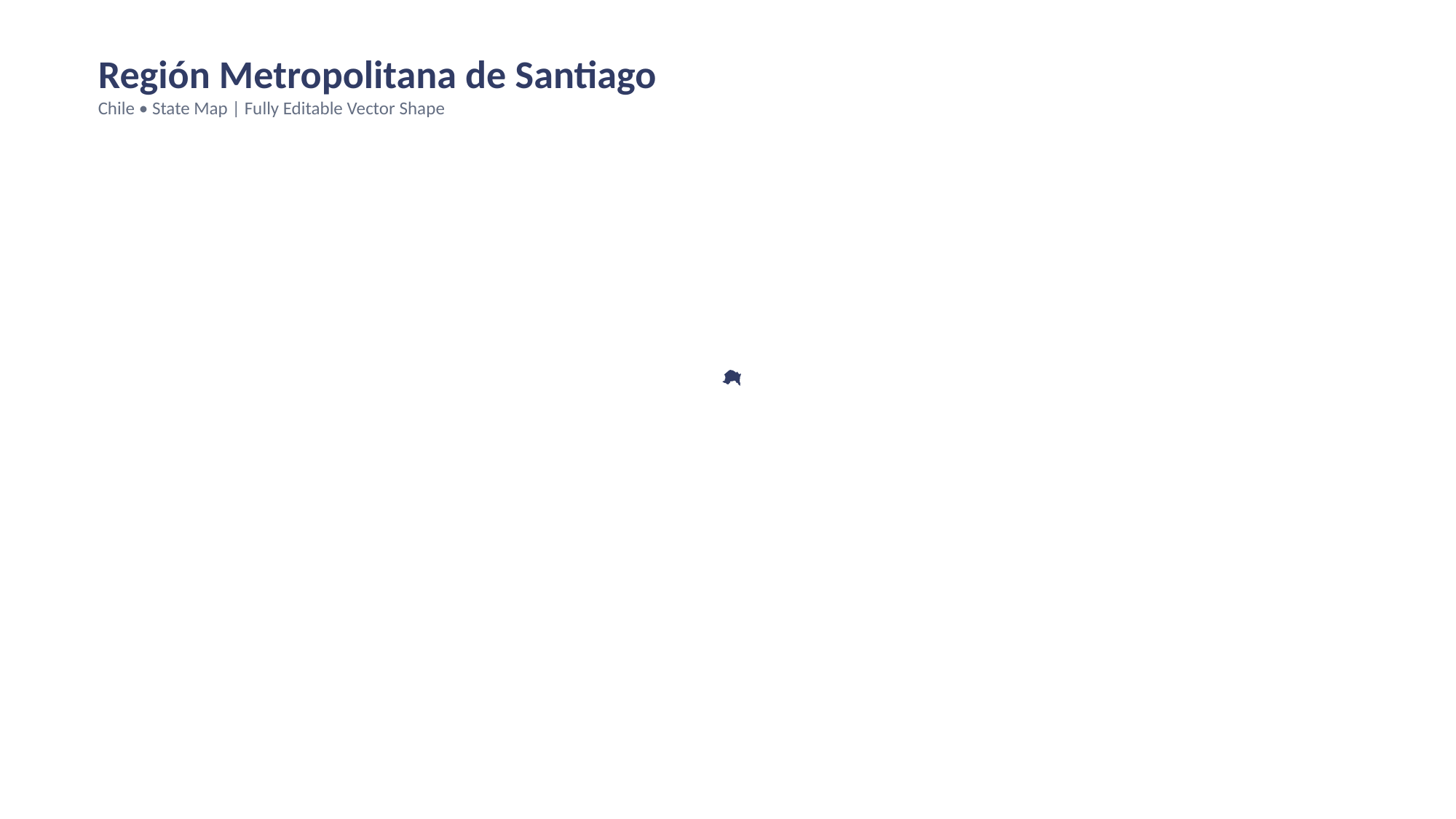

Región Metropolitana de Santiago
Chile • State Map | Fully Editable Vector Shape